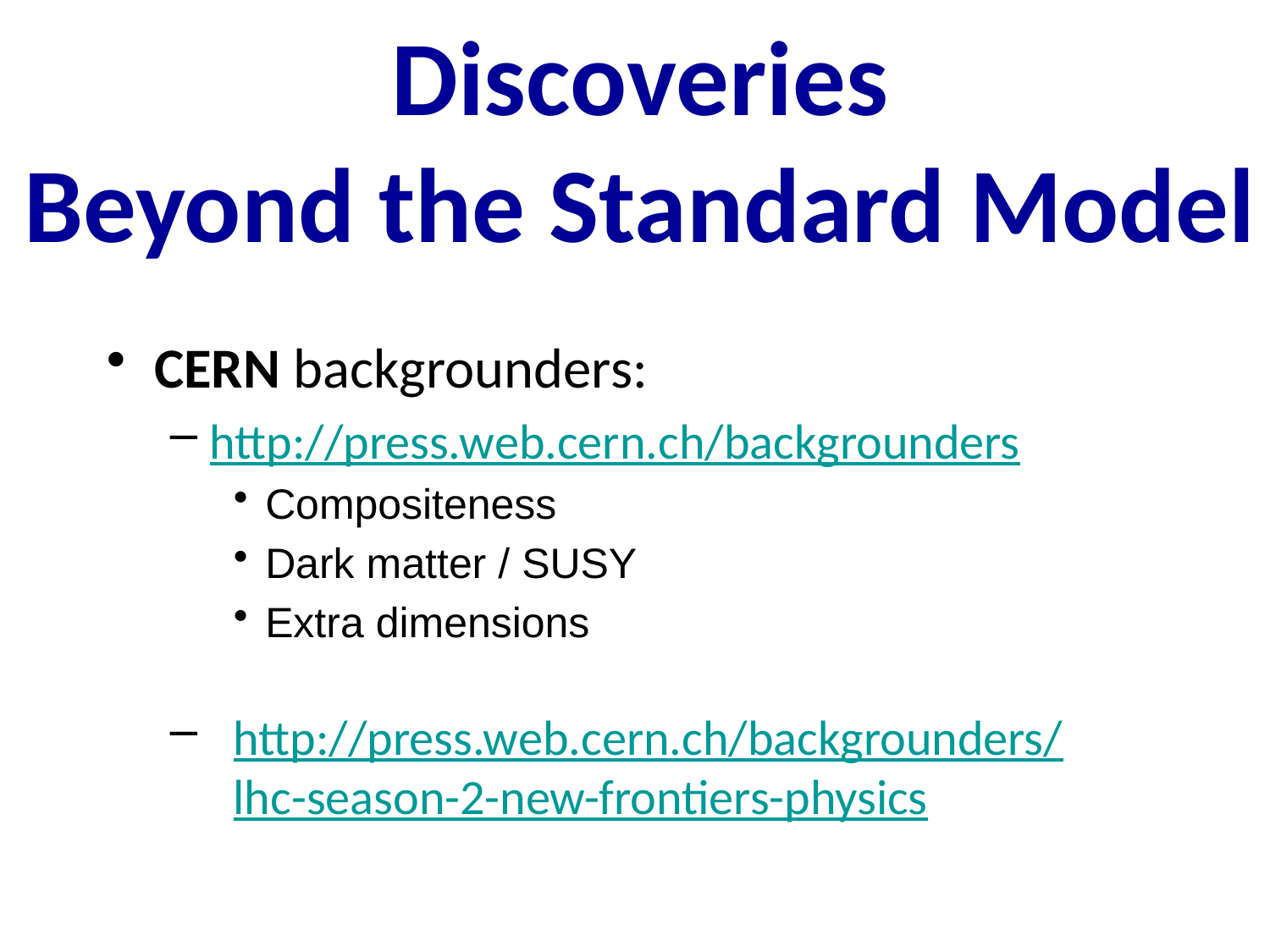

# Discoveries Beyond the Standard Model
CERN backgrounders:
http://press.web.cern.ch/backgrounders
Compositeness
Dark matter / SUSY
Extra dimensions

http://press.web.cern.ch/backgrounders/
lhc-season-2-new-frontiers-physics
7